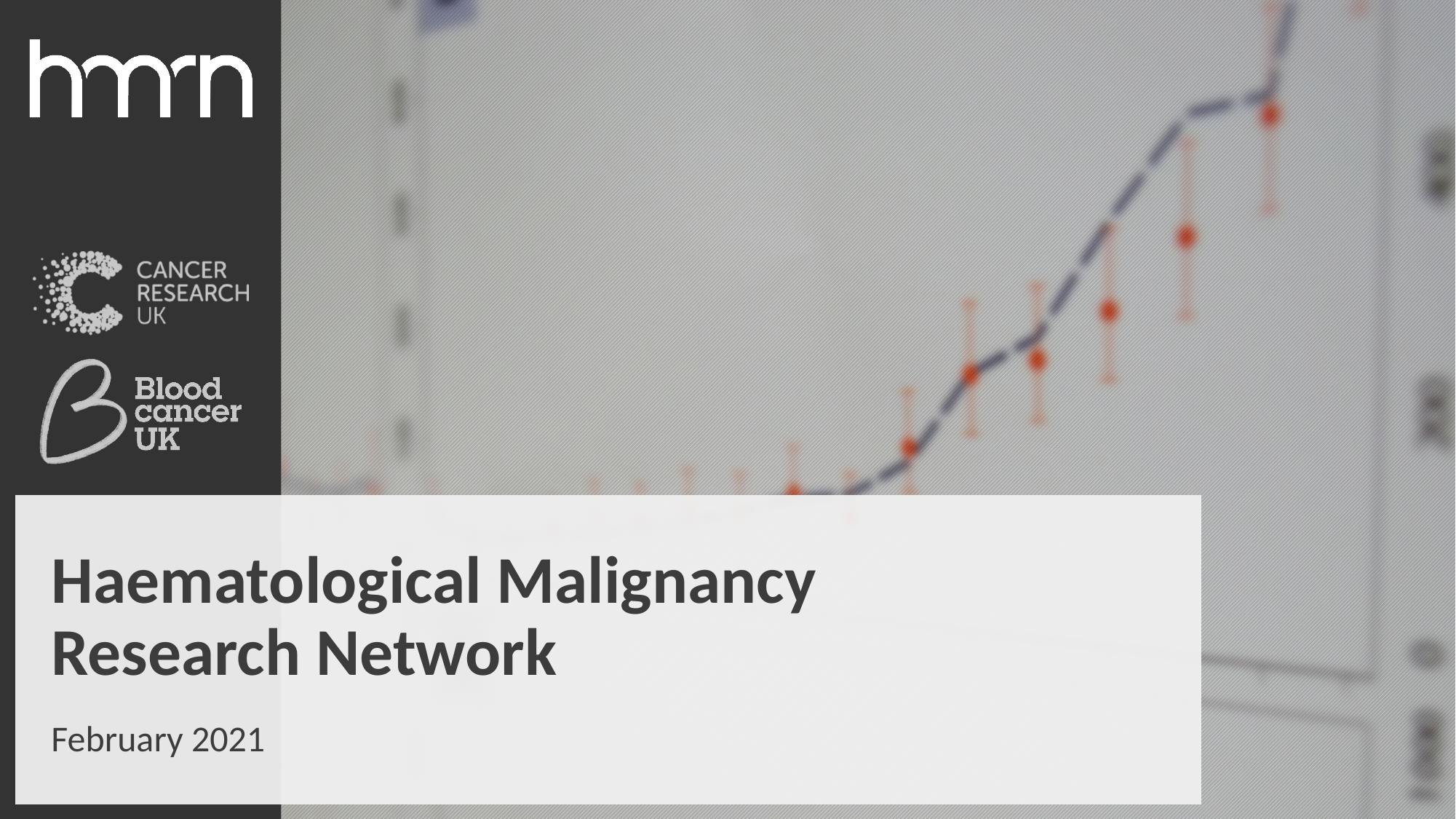

# Haematological Malignancy Research Network
February 2021